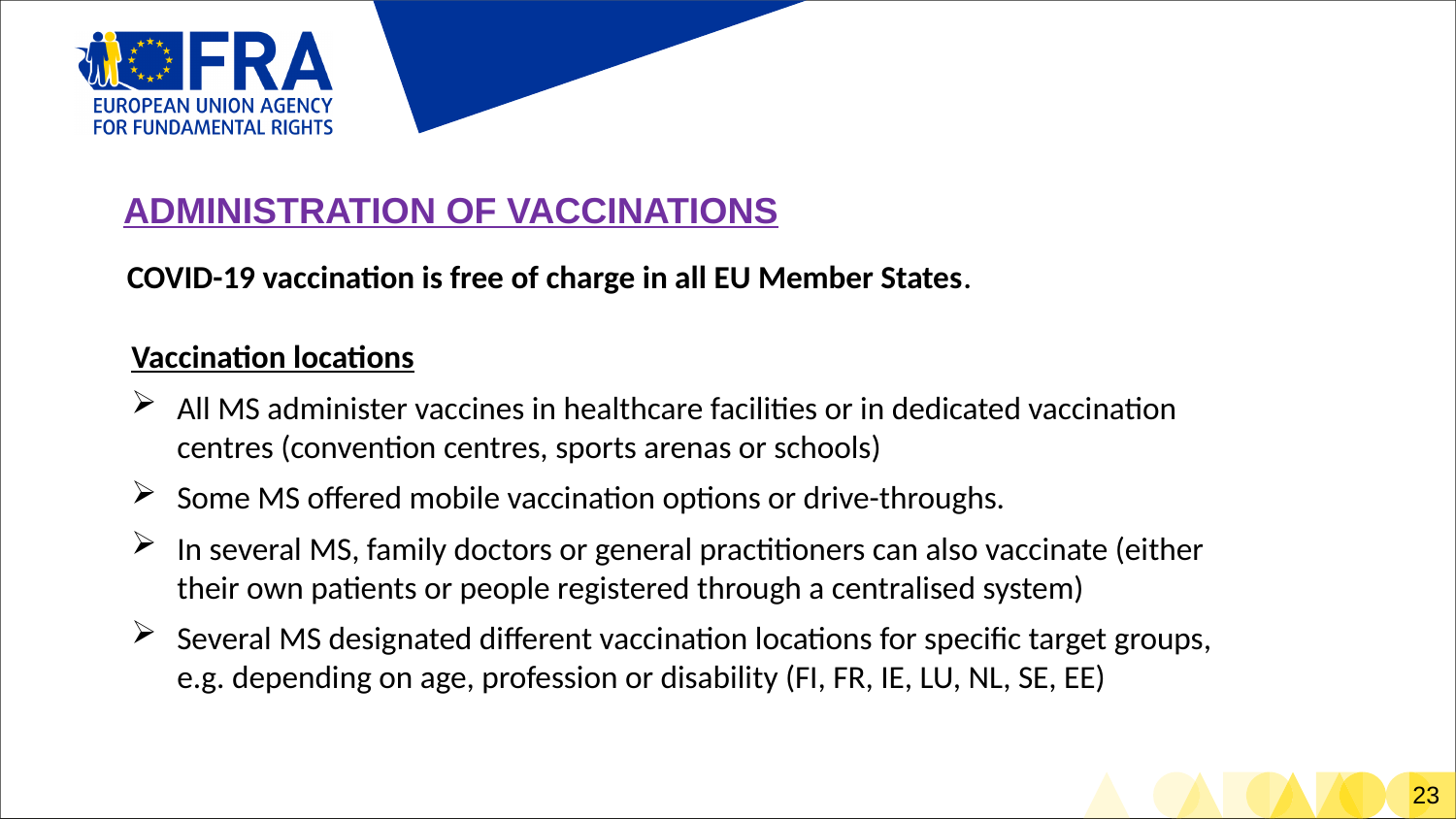

ADMINISTRATION OF VACCINATIONS
COVID-19 vaccination is free of charge in all EU Member States.
Vaccination locations
All MS administer vaccines in healthcare facilities or in dedicated vaccination centres (convention centres, sports arenas or schools)
Some MS offered mobile vaccination options or drive-throughs.
In several MS, family doctors or general practitioners can also vaccinate (either their own patients or people registered through a centralised system)
Several MS designated different vaccination locations for specific target groups, e.g. depending on age, profession or disability (FI, FR, IE, LU, NL, SE, EE)